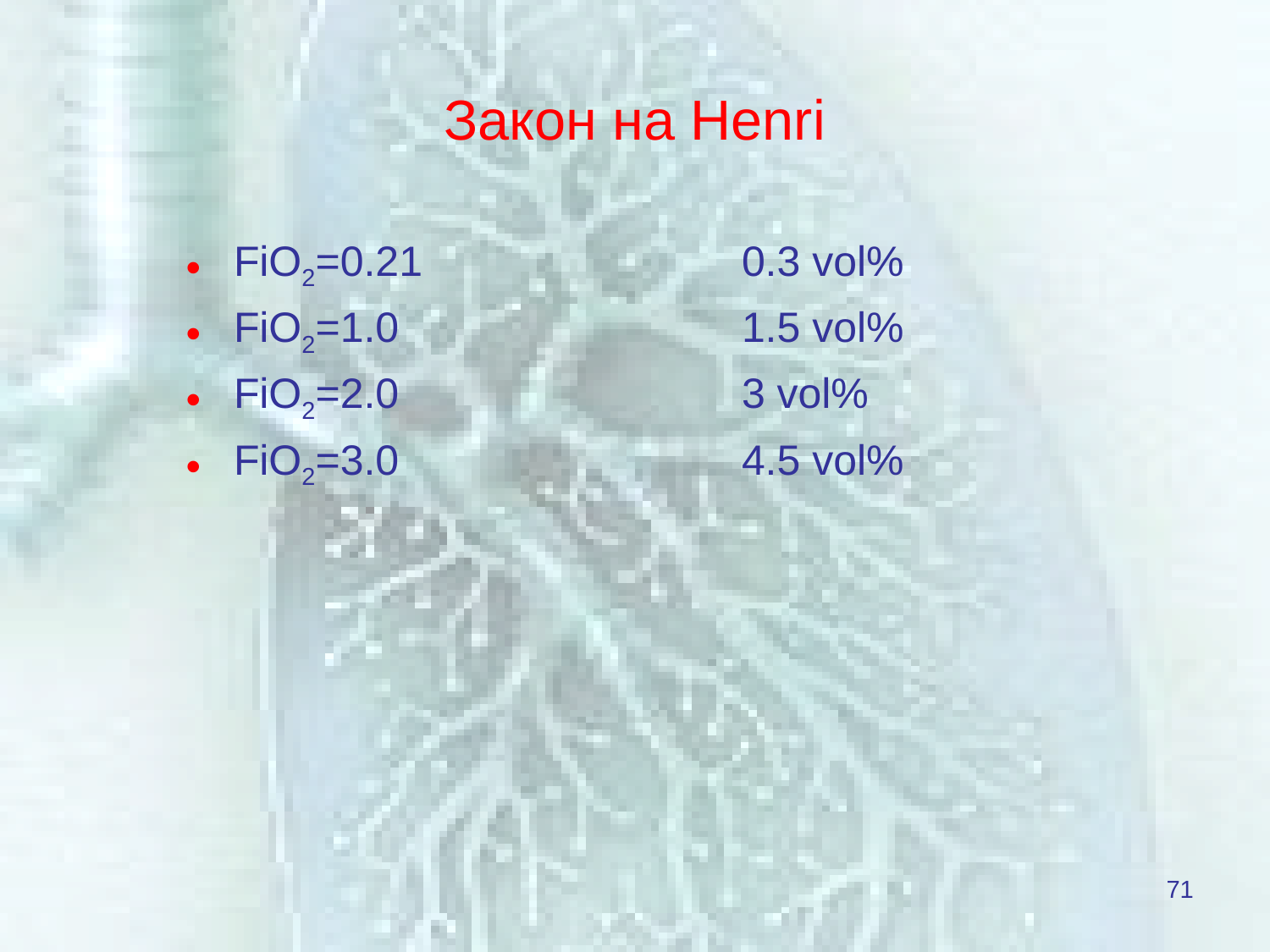

# Закон на Henri
FiO2=0.21			0.3 vol%
FiO2=1.0			1.5 vol%
FiO2=2.0			3 vol%
FiO2=3.0			4.5 vol%
71